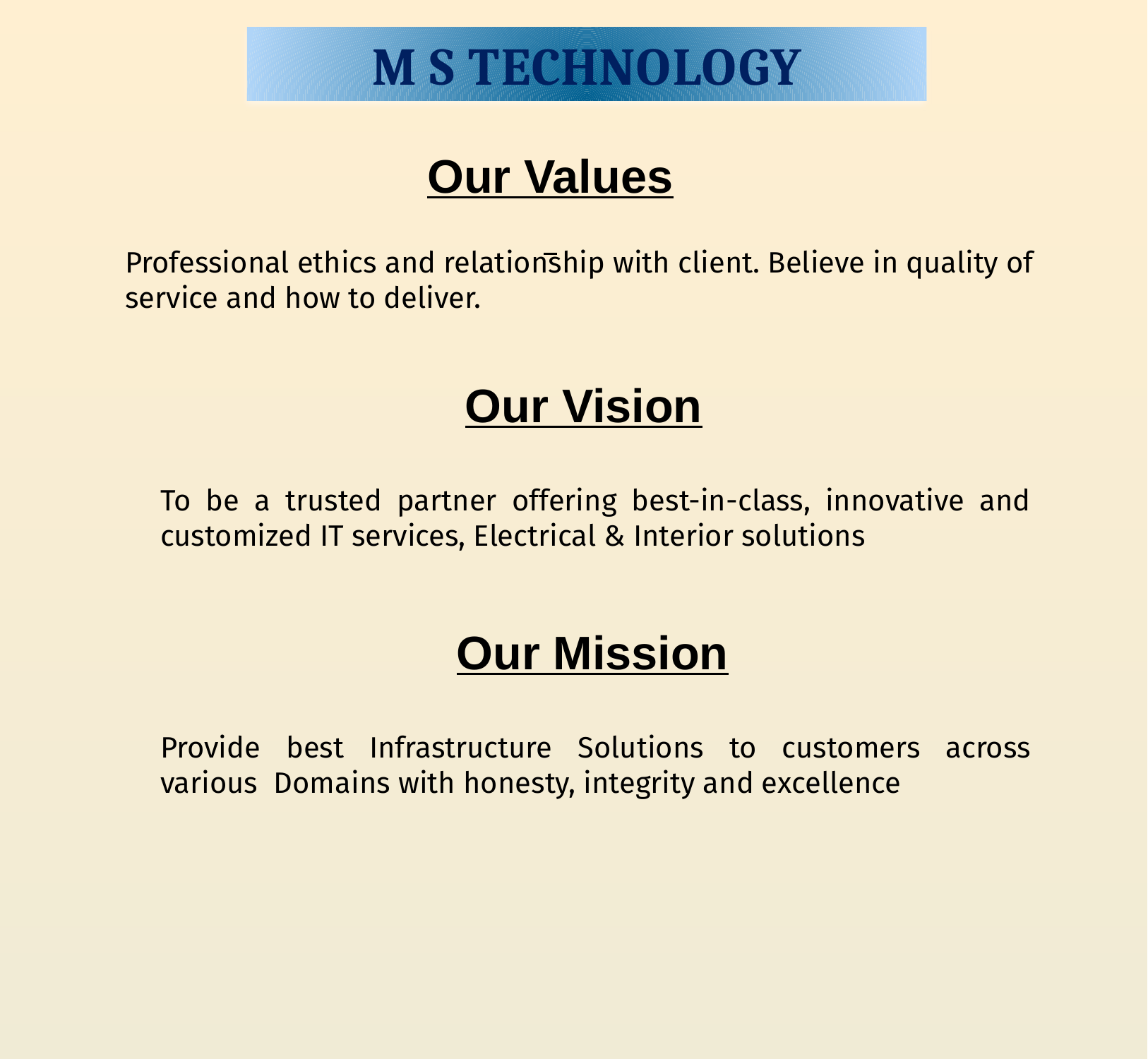

M S TECHNOLOGY
Our Values

Professional ethics and relationship with client. Believe in quality of service and how to deliver.

Our Vision
To be a trusted partner offering best-in-class, innovative and customized IT services, Electrical & Interior solutions
Our Mission
Provide best Infrastructure Solutions to customers across various  Domains with honesty, integrity and excellence